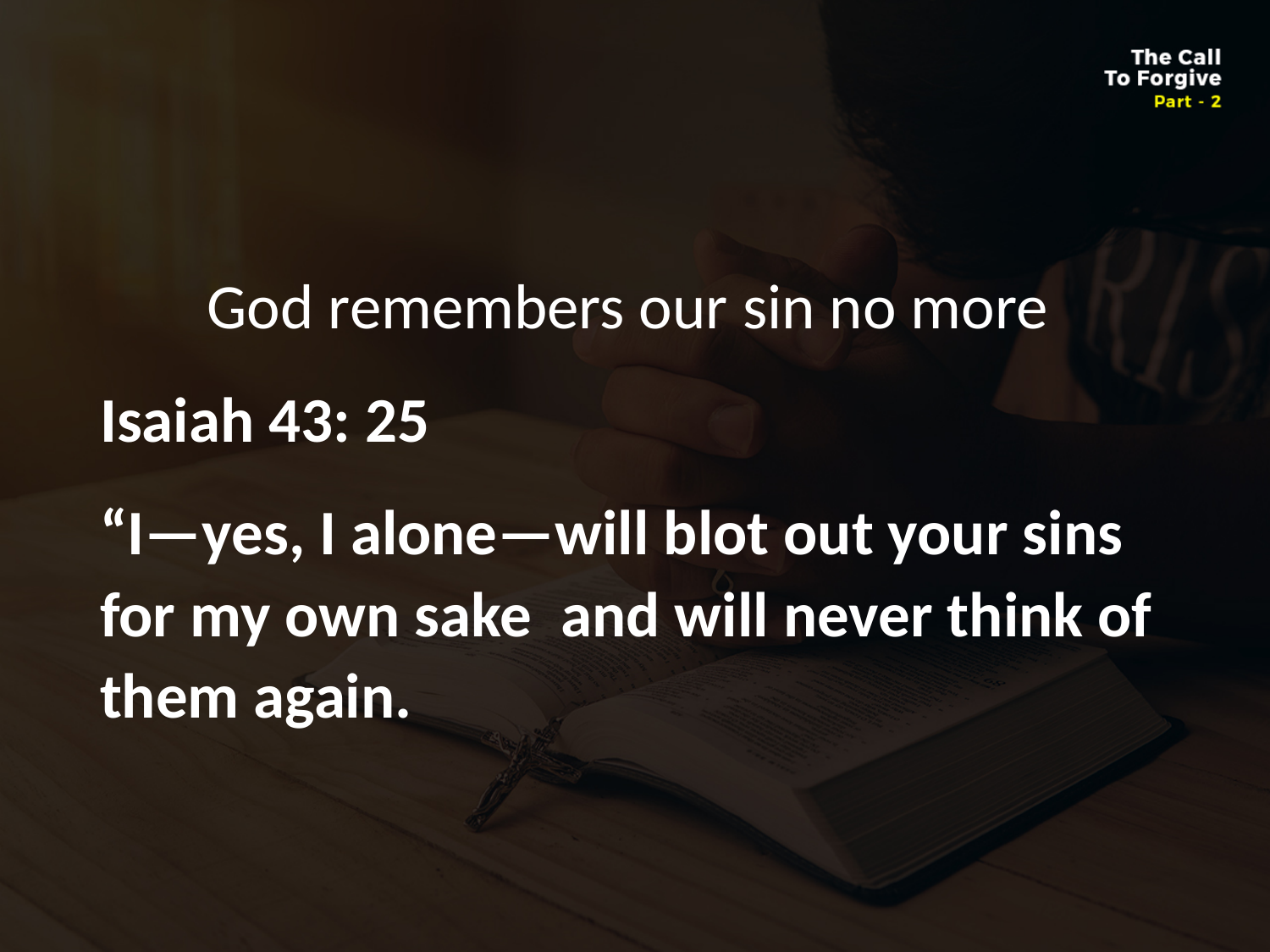

#
God remembers our sin no more
Isaiah 43: 25
“I—yes, I alone—will blot out your sins for my own sake  and will never think of them again.